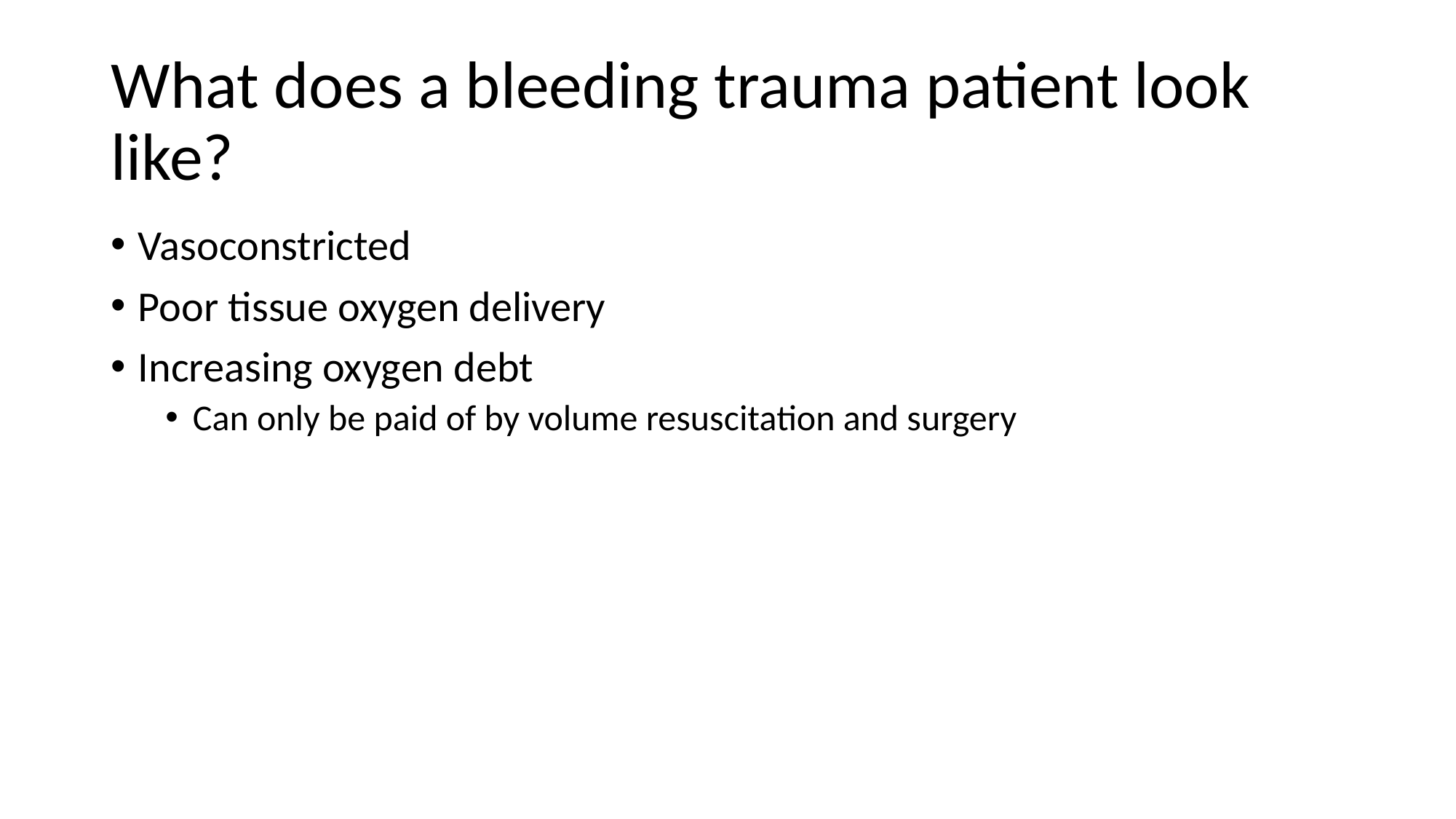

# What does a bleeding trauma patient look like?
Vasoconstricted
Poor tissue oxygen delivery
Increasing oxygen debt
Can only be paid of by volume resuscitation and surgery